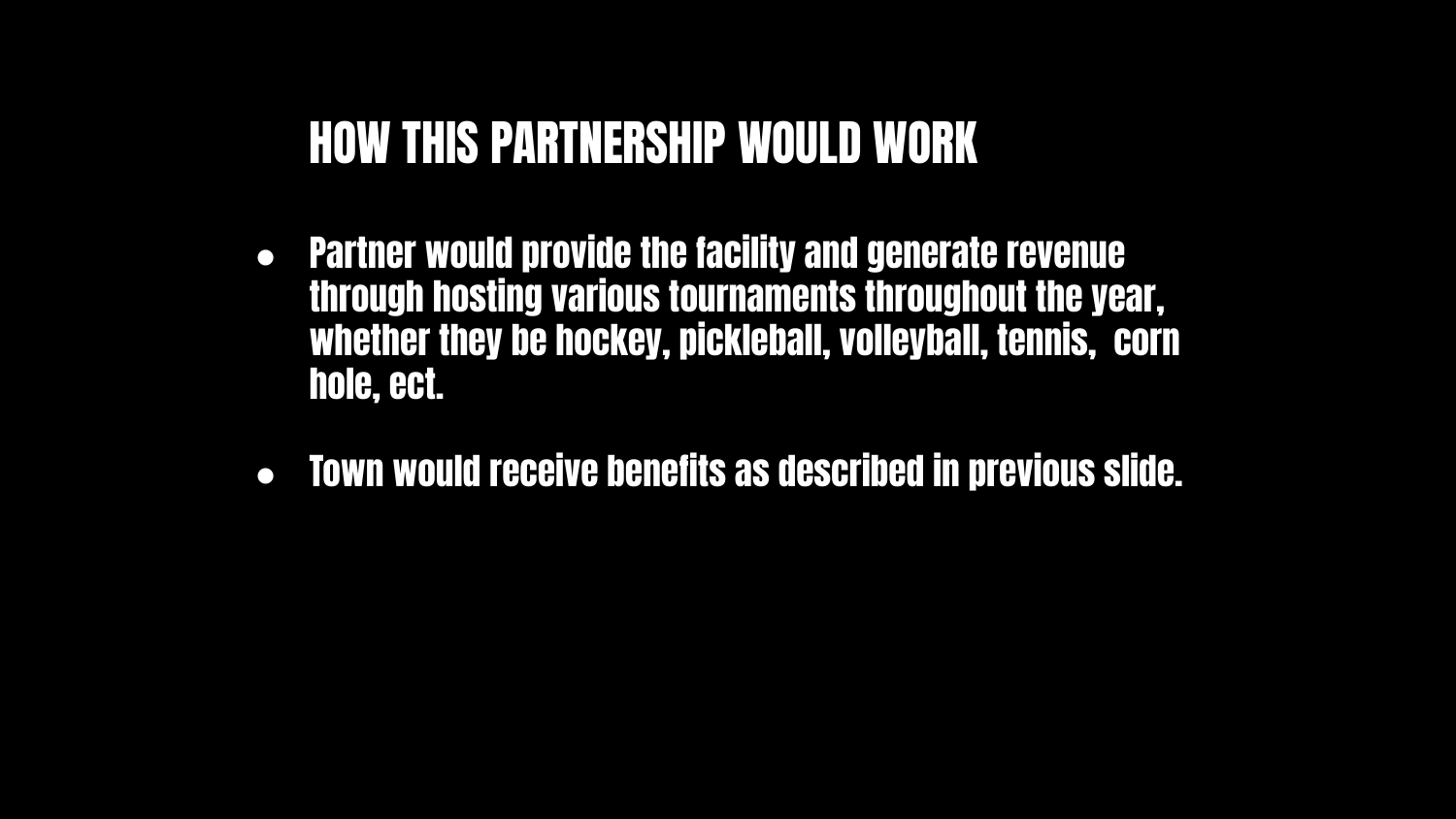

HOW THIS PARTNERSHIP WOULD WORK

Partner would provide the facility and generate revenue through hosting various tournaments throughout the year, whether they be hockey, pickleball, volleyball, tennis,  corn hole, ect.

Town would receive benefits as described in previous slide.